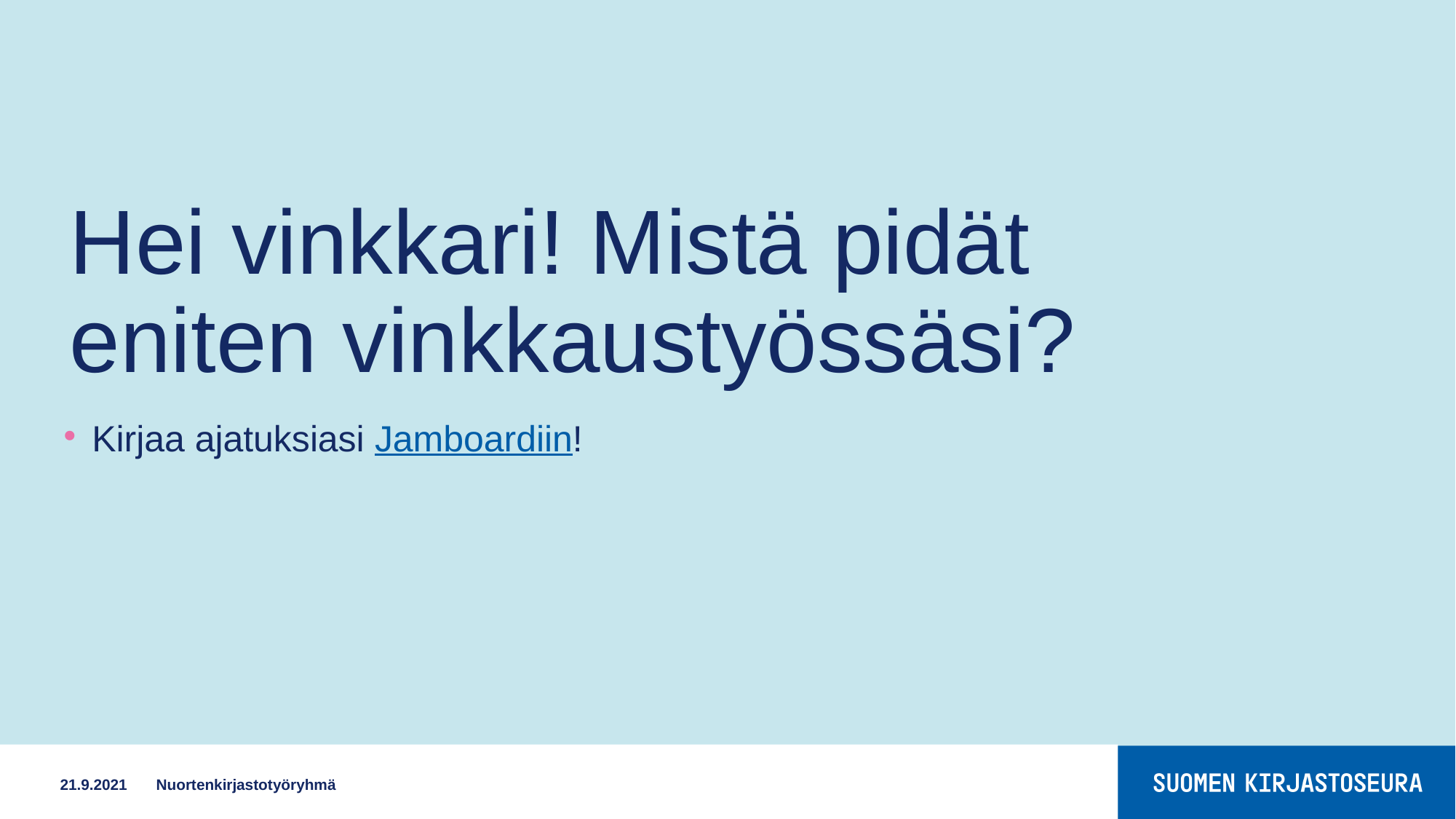

# Hei vinkkari! Mistä pidät eniten vinkkaustyössäsi?
Kirjaa ajatuksiasi Jamboardiin!
21.9.2021
Nuortenkirjastotyöryhmä